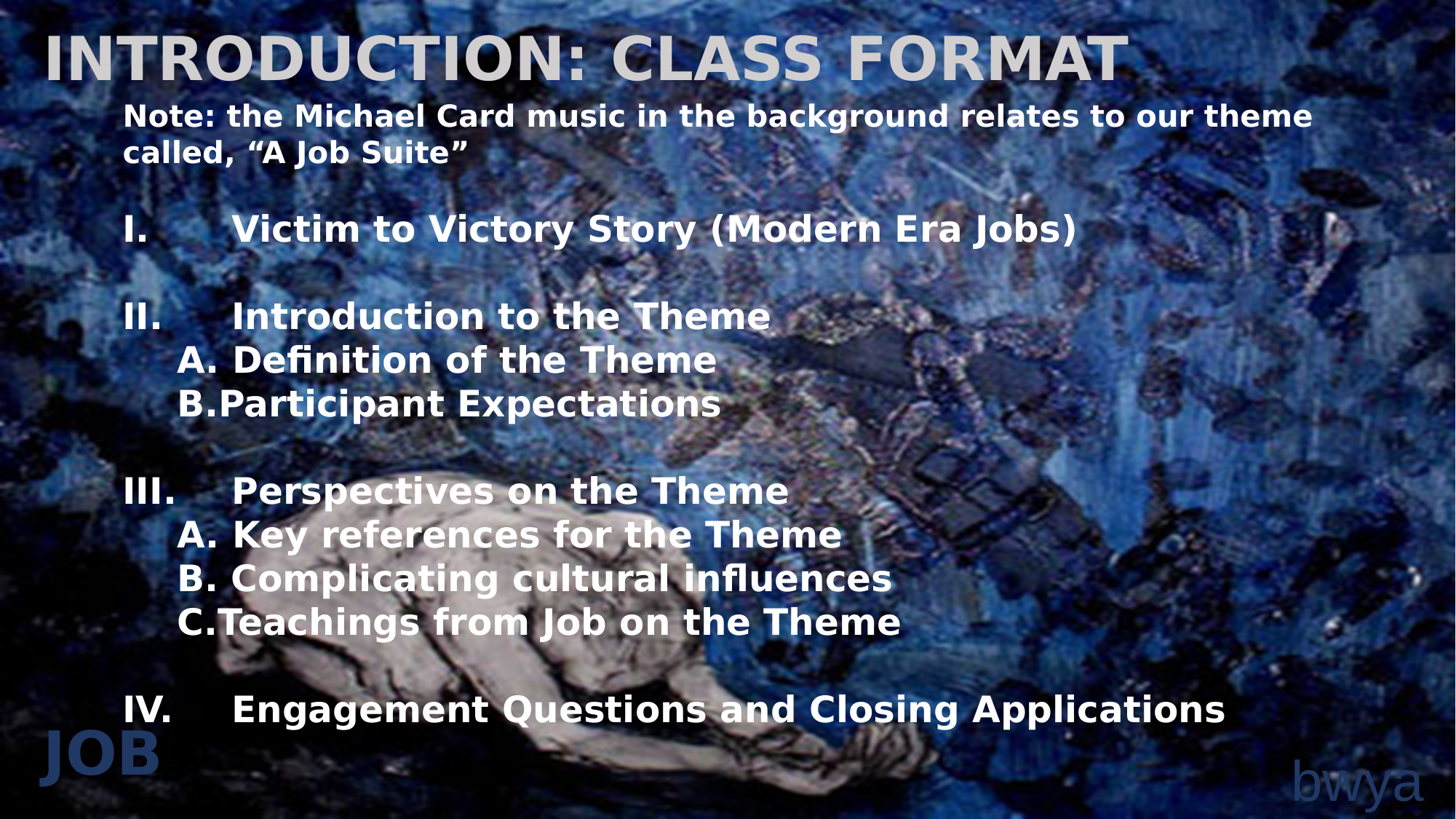

INTRODUCTION: CLASS FORMAT
Note: the Michael Card music in the background relates to our theme called, “A Job Suite”

I.	Victim to Victory Story (Modern Era Jobs)

II.	Introduction to the Theme
A. Definition of the Theme
Participant Expectations

III.	Perspectives on the Theme
A. Key references for the Theme
B. Complicating cultural influences
Teachings from Job on the Theme

IV.	Engagement Questions and Closing Applications

JOB
# bwya